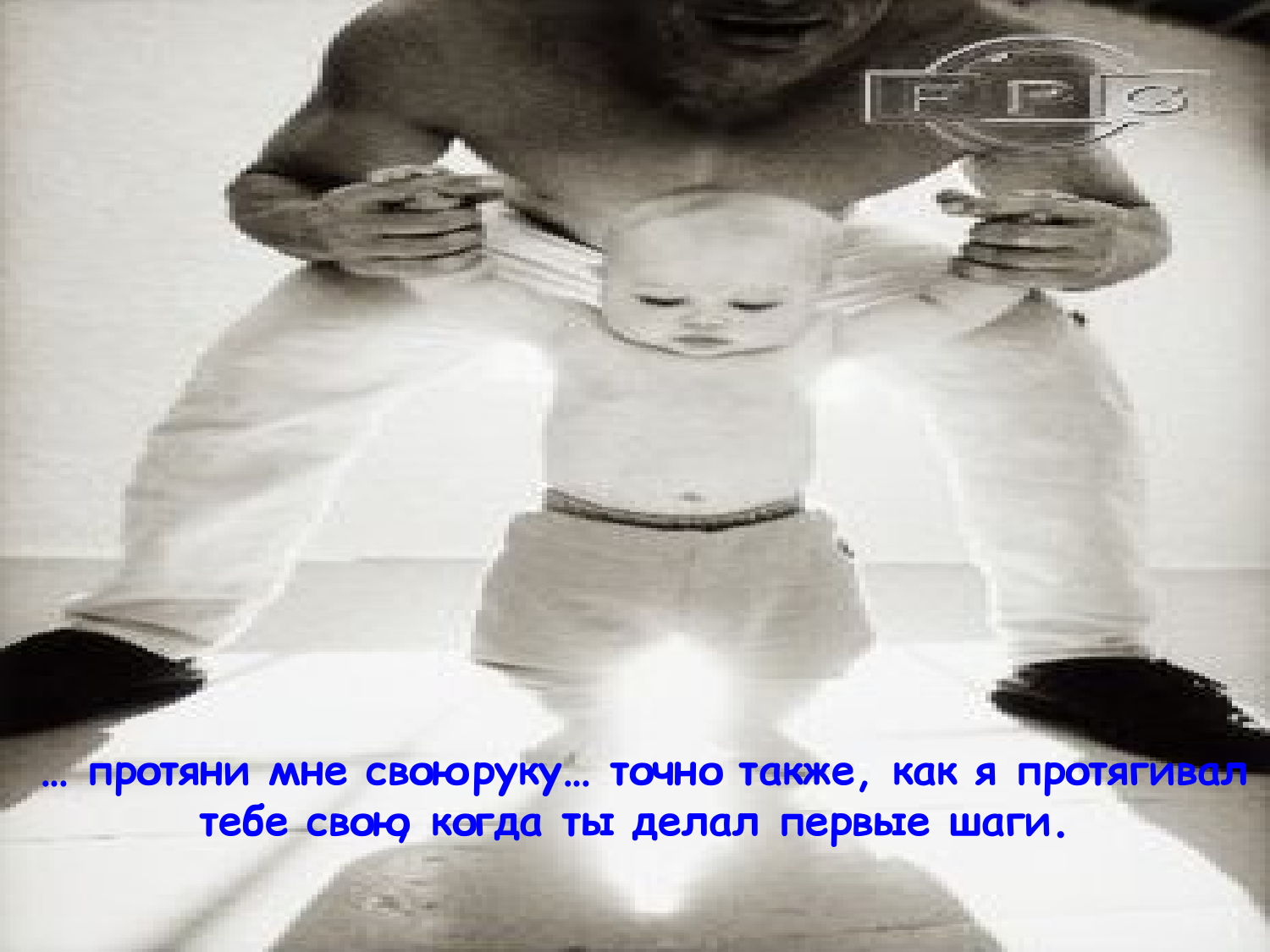

… протяни мне свою руку… точно также, как я протягивал тебе свою, когда ты делал первые шаги.